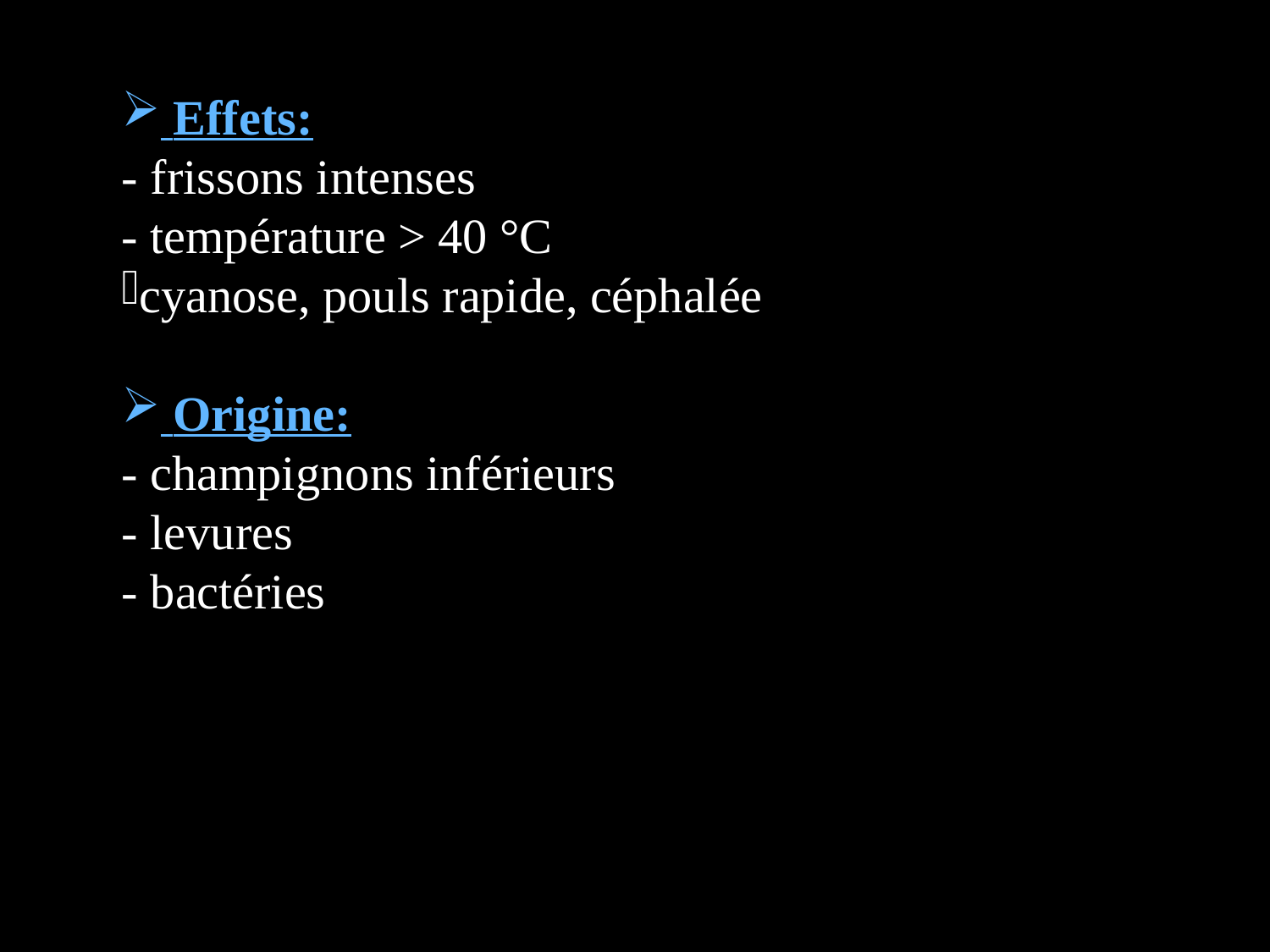

Effets:
- frissons intenses
- température > 40 °C
cyanose, pouls rapide, céphalée

 Origine:
- champignons inférieurs
- levures
- bactéries